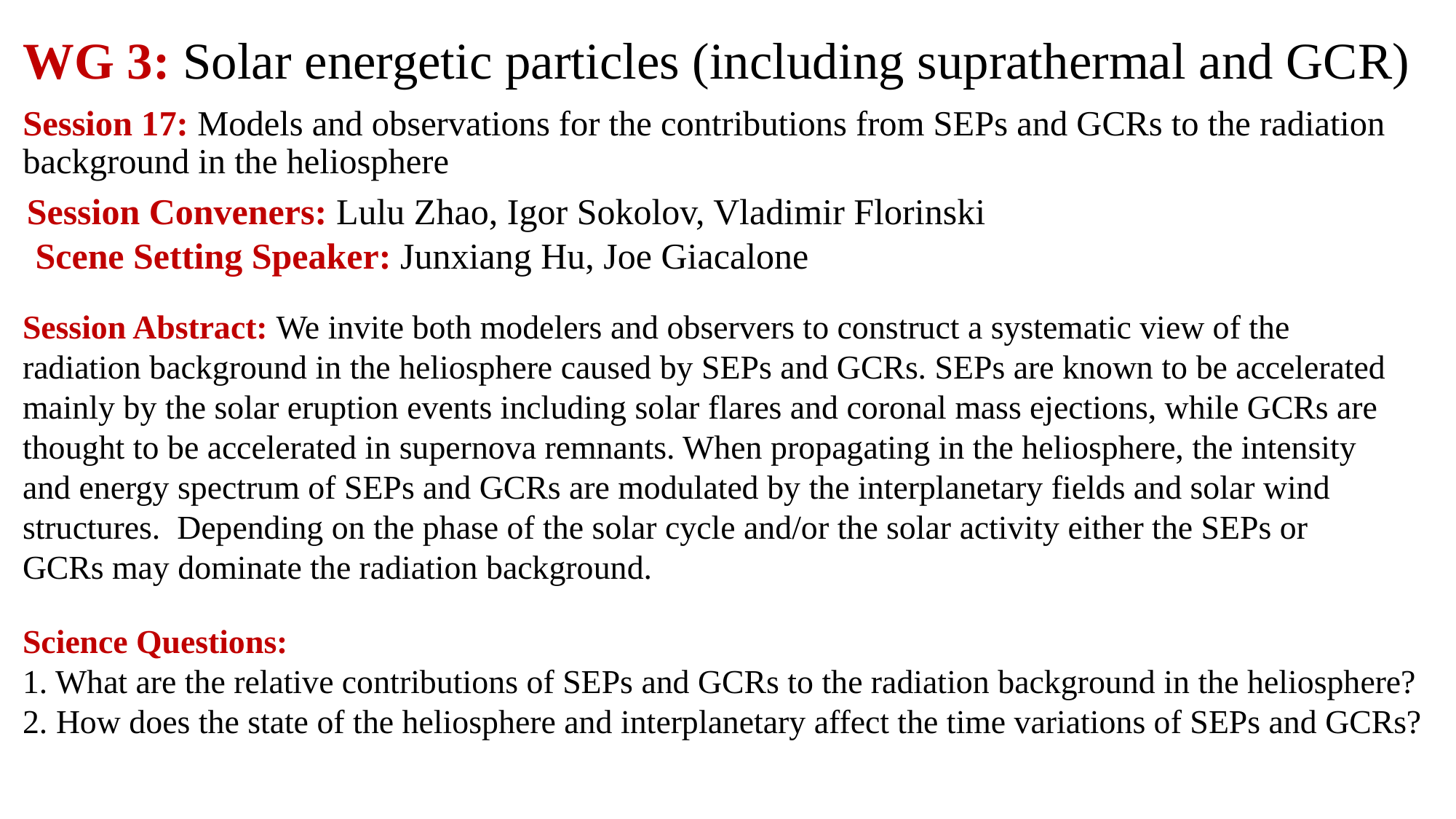

# WG 3: Solar energetic particles (including suprathermal and GCR)
Session 17: Models and observations for the contributions from SEPs and GCRs to the radiation background in the heliosphere
Session Conveners: Lulu Zhao, Igor Sokolov, Vladimir Florinski
Scene Setting Speaker: Junxiang Hu, Joe Giacalone
Session Abstract: We invite both modelers and observers to construct a systematic view of the radiation background in the heliosphere caused by SEPs and GCRs. SEPs are known to be accelerated mainly by the solar eruption events including solar flares and coronal mass ejections, while GCRs are thought to be accelerated in supernova remnants. When propagating in the heliosphere, the intensity and energy spectrum of SEPs and GCRs are modulated by the interplanetary fields and solar wind structures.  Depending on the phase of the solar cycle and/or the solar activity either the SEPs or GCRs may dominate the radiation background.
Science Questions:
1. What are the relative contributions of SEPs and GCRs to the radiation background in the heliosphere?
2. How does the state of the heliosphere and interplanetary affect the time variations of SEPs and GCRs?